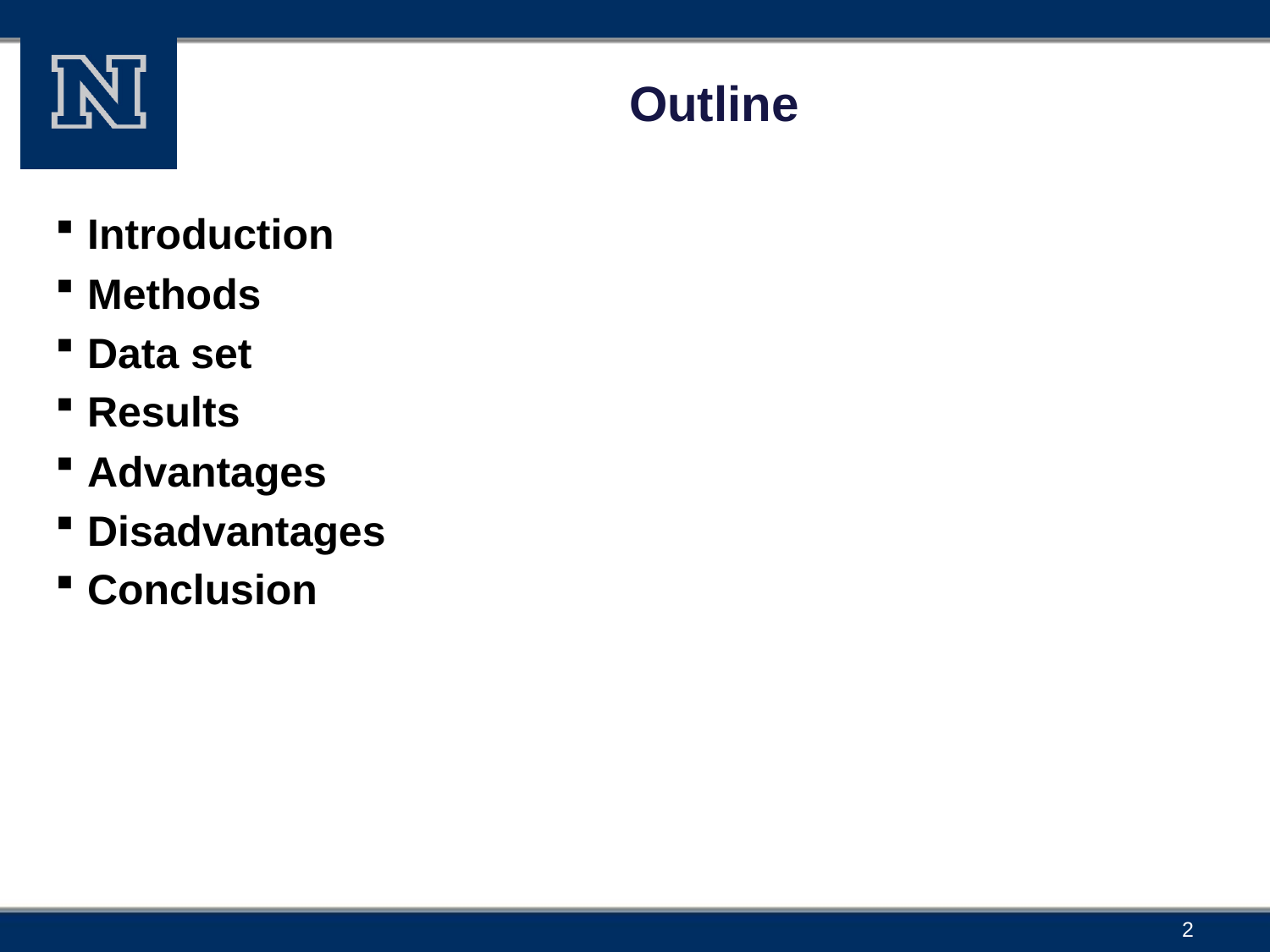

# Outline
Introduction
Methods
Data set
Results
Advantages
Disadvantages
Conclusion

2